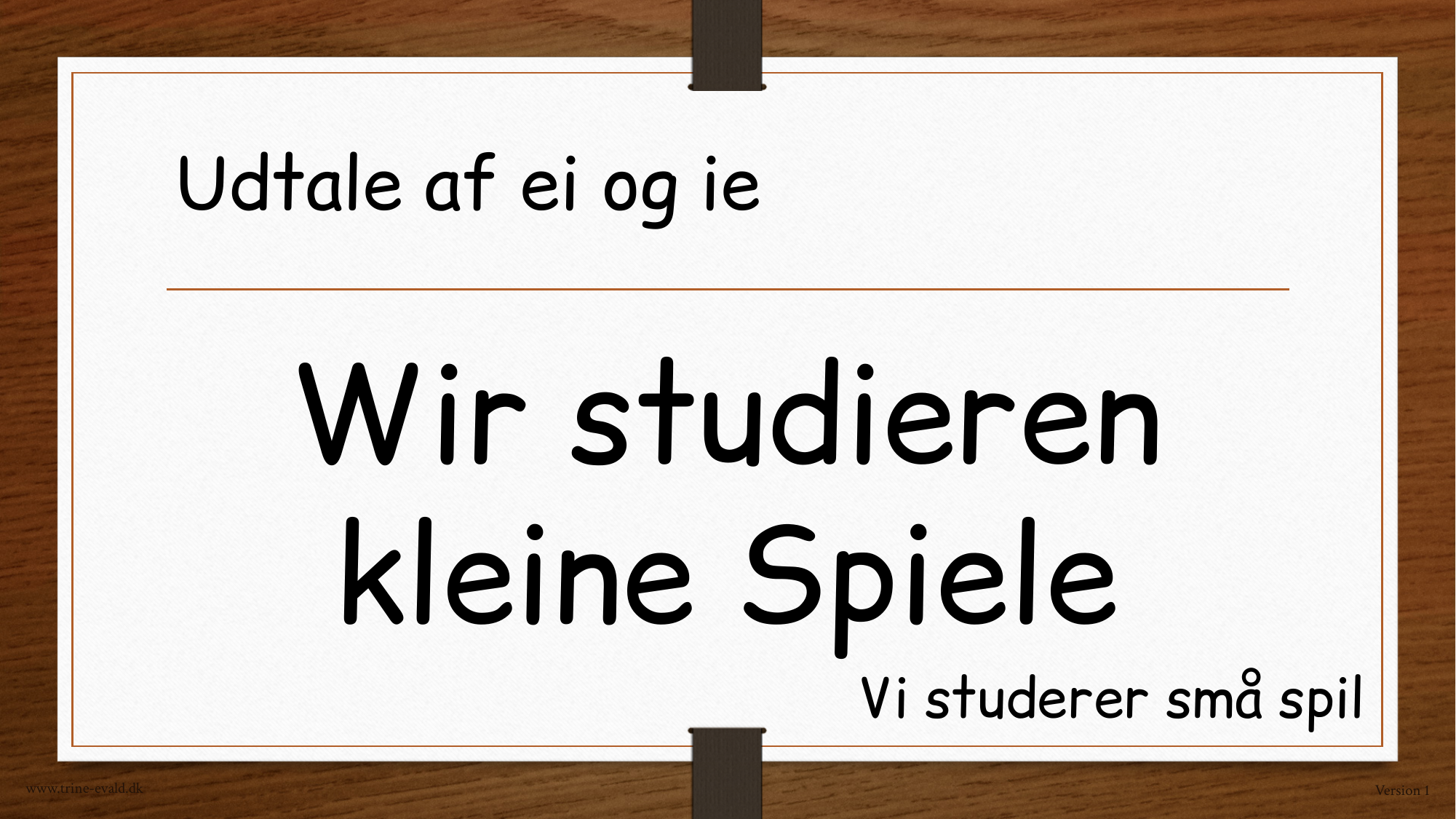

Udtale af ei og ie
Wir studieren kleine Spiele
Vi studerer små spil
www.trine-evald.dk
Version 1